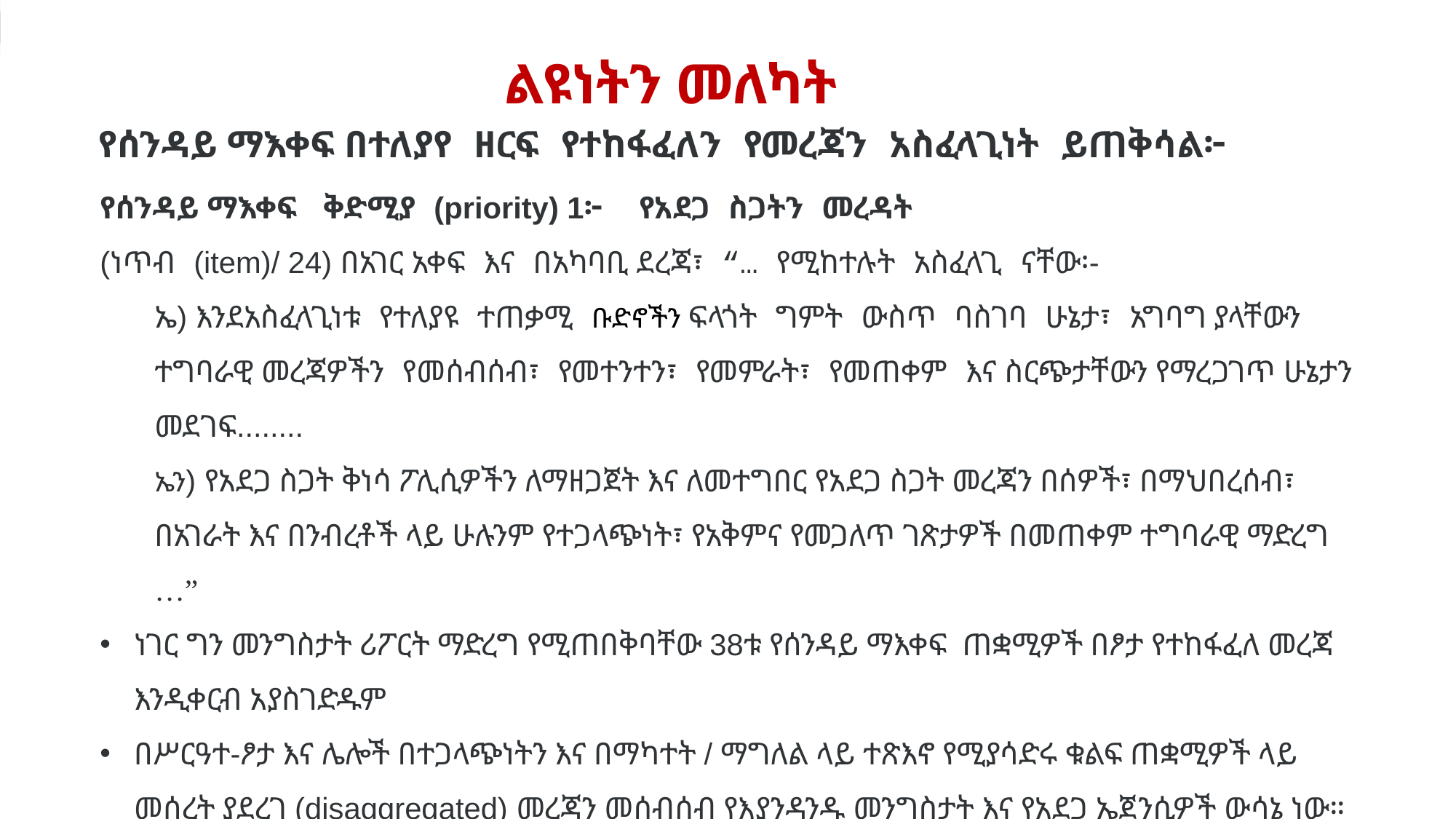

ልዩነትን መለካት
የሰንዳይ ማእቀፍ በተለያየ ዘርፍ የተከፋፈለን የመረጃን አስፈላጊነት ይጠቅሳል፦
የሰንዳይ ማእቀፍ  ቅድሚያ (priority) 1፦  የአደጋ ስጋትን መረዳት
(ነጥብ (item)/ 24) በአገር አቀፍ እና በአካባቢ ደረጃ፣ “… የሚከተሉት አስፈላጊ ናቸው፡-
ኤ) እንደአስፈላጊነቱ የተለያዩ ተጠቃሚ ቡድኖችን ፍላጎት ግምት ውስጥ ባስገባ ሁኔታ፣ አግባግ ያላቸውን ተግባራዊ መረጃዎችን የመሰብሰብ፣ የመተንተን፣ የመምራት፣ የመጠቀም እና ስርጭታቸውን የማረጋገጥ ሁኔታን መደገፍ........
ኤን) የአደጋ ስጋት ቅነሳ ፖሊሲዎችን ለማዘጋጀት እና ለመተግበር የአደጋ ስጋት መረጃን በሰዎች፣ በማህበረሰብ፣ በአገራት እና በንብረቶች ላይ ሁሉንም የተጋላጭነት፣ የአቅምና የመጋለጥ ገጽታዎች በመጠቀም ተግባራዊ ማድረግ …”
ነገር ግን መንግስታት ሪፖርት ማድረግ የሚጠበቅባቸው 38ቱ የሰንዳይ ማእቀፍ  ጠቋሚዎች በፆታ የተከፋፈለ መረጃ እንዲቀርብ አያስገድዱም
በሥርዓተ-ፆታ እና ሌሎች በተጋላጭነትን እና በማካተት / ማግለል ላይ ተጽእኖ የሚያሳድሩ ቁልፍ ጠቋሚዎች ላይ መሰረት ያደረገ (disaggregated) መረጃን መሰብሰብ የእያንዳንዱ መንግስታት እና የአደጋ ኤጀንሲዎች ውሳኔ ነው።